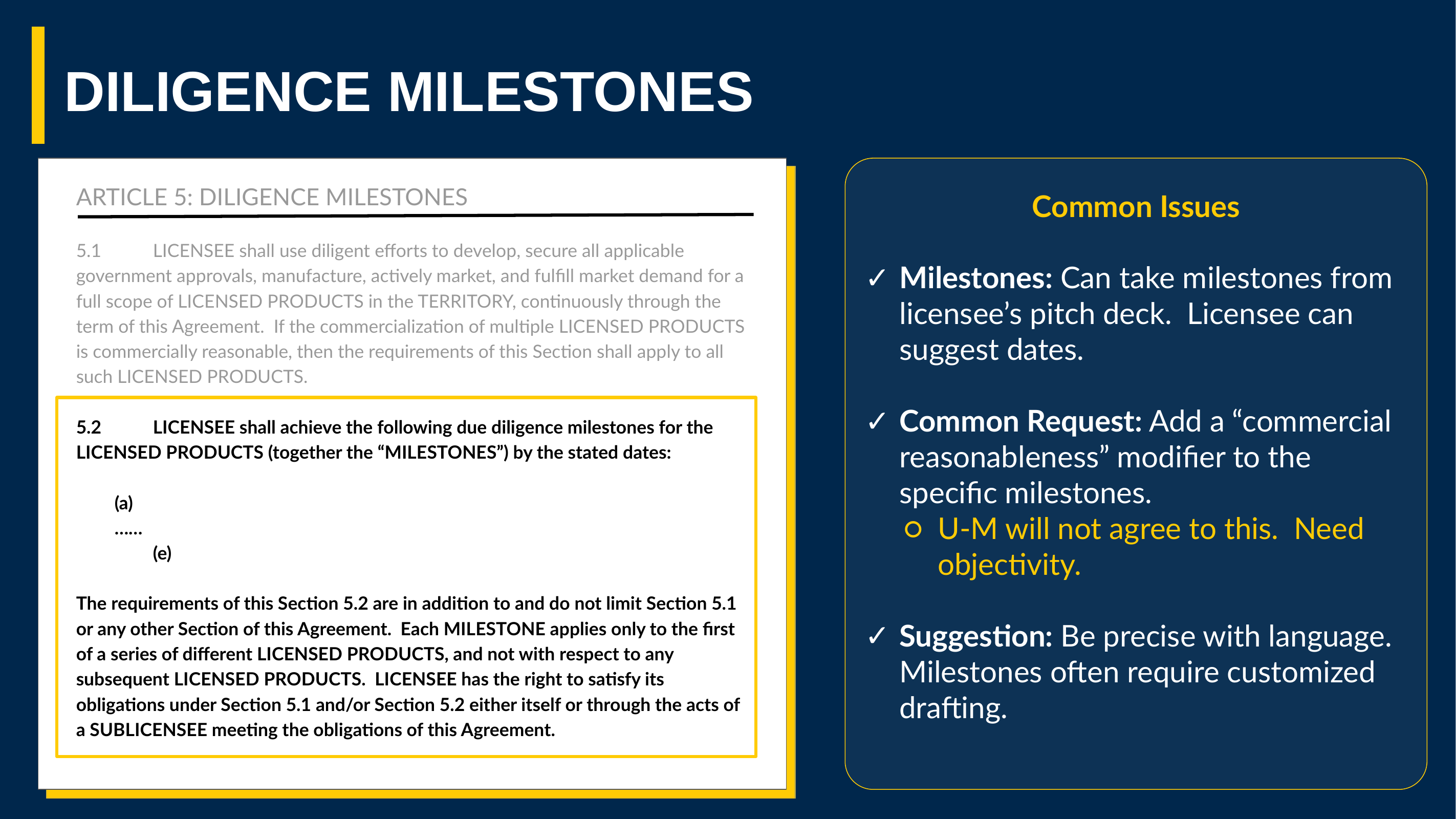

# DILIGENCE MILESTONES

Common Issues

Milestones: Can take milestones from licensee’s pitch deck.  Licensee can suggest dates.

Common Request: Add a “commercial reasonableness” modifier to the specific milestones.
U-M will not agree to this.  Need objectivity.

Suggestion: Be precise with language. Milestones often require customized drafting.

ARTICLE 5: DILIGENCE MILESTONES

5.1   	LICENSEE shall use diligent efforts to develop, secure all applicable government approvals, manufacture, actively market, and fulfill market demand for a full scope of LICENSED PRODUCTS in the TERRITORY, continuously through the term of this Agreement.  If the commercialization of multiple LICENSED PRODUCTS is commercially reasonable, then the requirements of this Section shall apply to all such LICENSED PRODUCTS.

5.2   	LICENSEE shall achieve the following due diligence milestones for the LICENSED PRODUCTS (together the “MILESTONES”) by the stated dates:

(a)
……
        	(e)

The requirements of this Section 5.2 are in addition to and do not limit Section 5.1 or any other Section of this Agreement.  Each MILESTONE applies only to the first of a series of different LICENSED PRODUCTS, and not with respect to any subsequent LICENSED PRODUCTS.  LICENSEE has the right to satisfy its obligations under Section 5.1 and/or Section 5.2 either itself or through the acts of a SUBLICENSEE meeting the obligations of this Agreement.